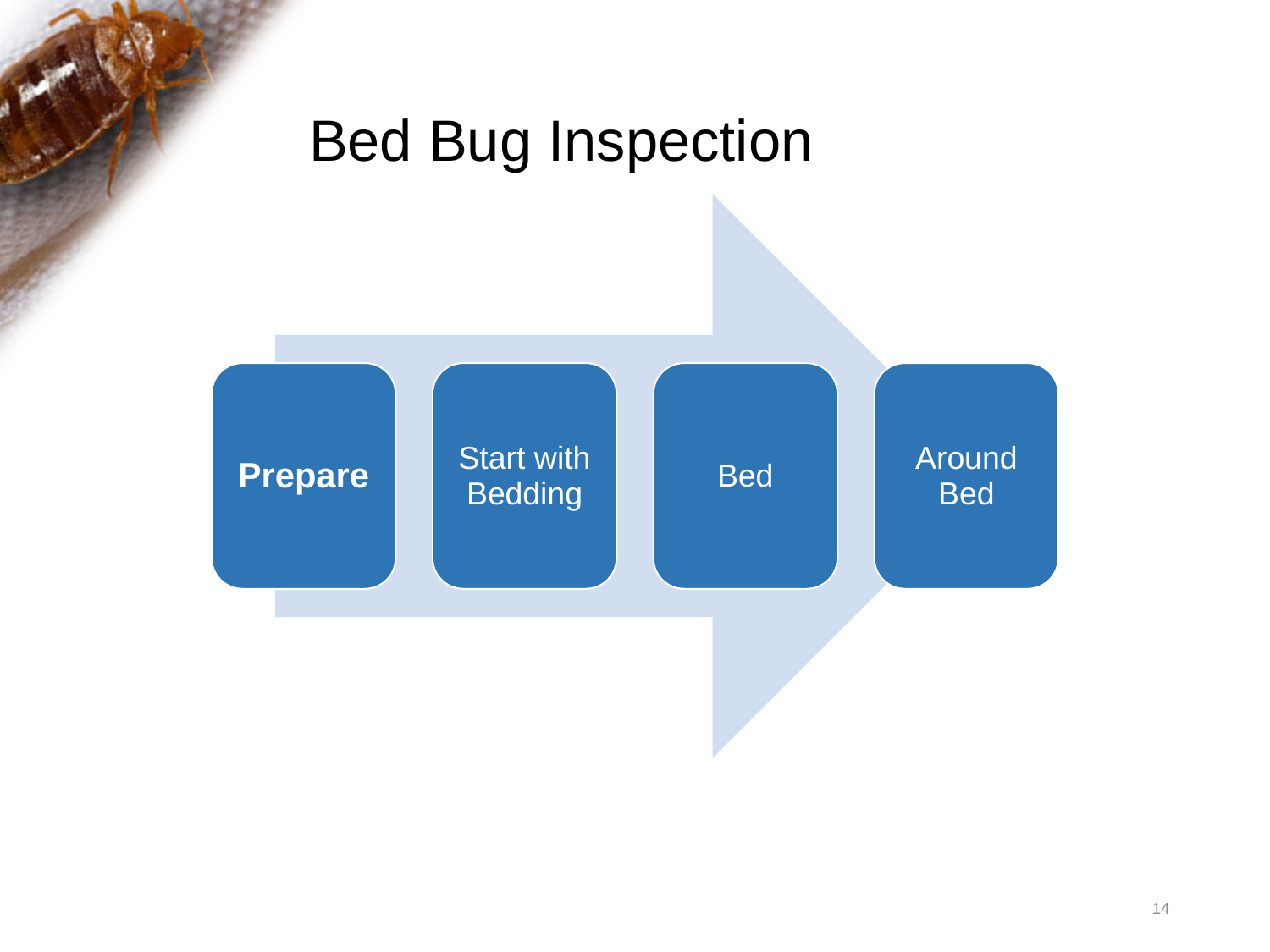

# Bed Bug Inspection
Prepare
Start with Bedding
Bed
Around Bed
14